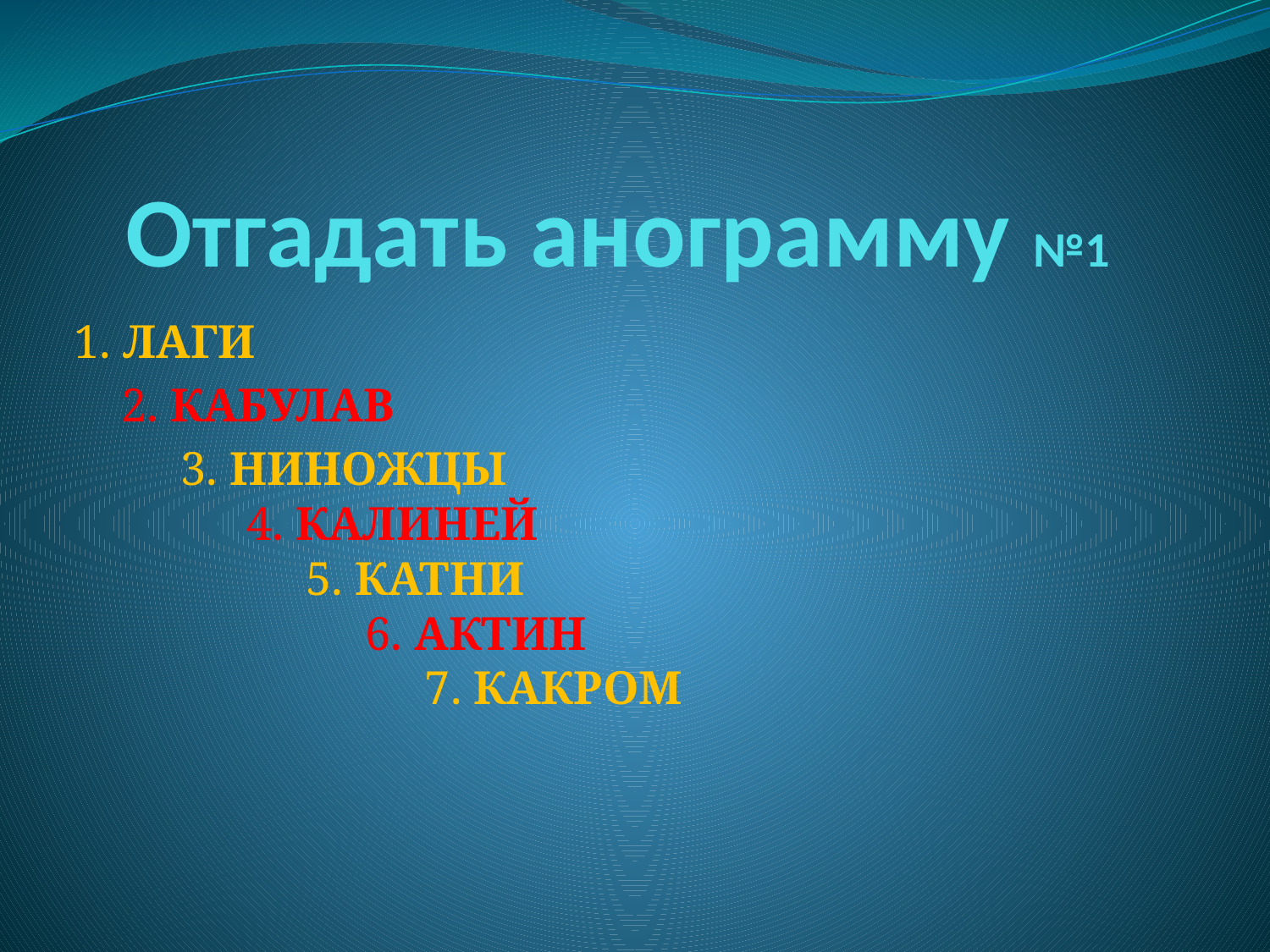

# Отгадать анограмму №1
1. ЛАГИ
    2. КАБУЛАВ
         3. НИНОЖЦЫ
   4. КАЛИНЕЙ
        5. КАТНИ
             6. АКТИН
                  7. КАКРОМ